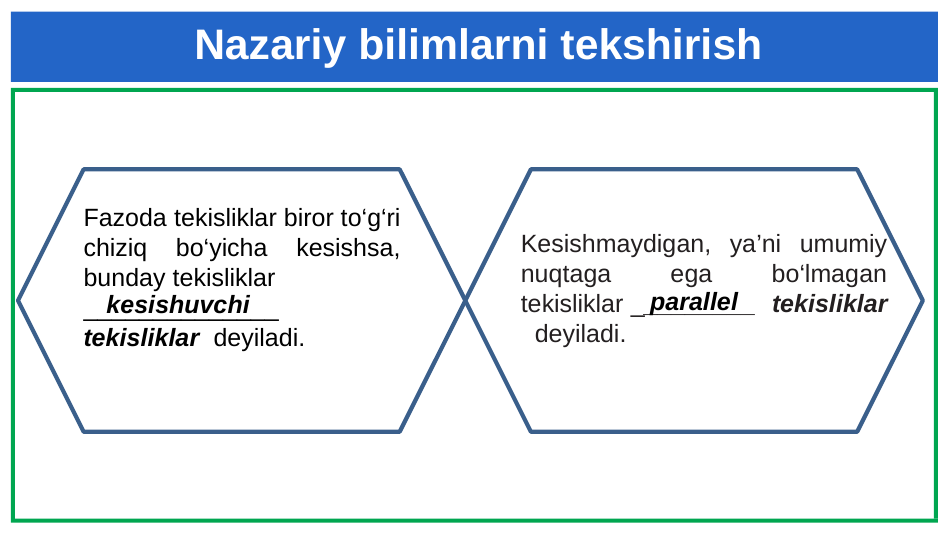

# Nazariy bilimlarni tekshirish

Fazoda tekisliklar biror to‘g‘ri chiziq bo‘yicha kesishsa, bunday tekisliklar
______________ tekisliklar  deyiladi.
Kesishmaydigan, ya’ni umumiy nuqtaga ega bo‘lmagan tekisliklar _________  tekisliklar   deyiladi.
parallel
 kesishuvchi